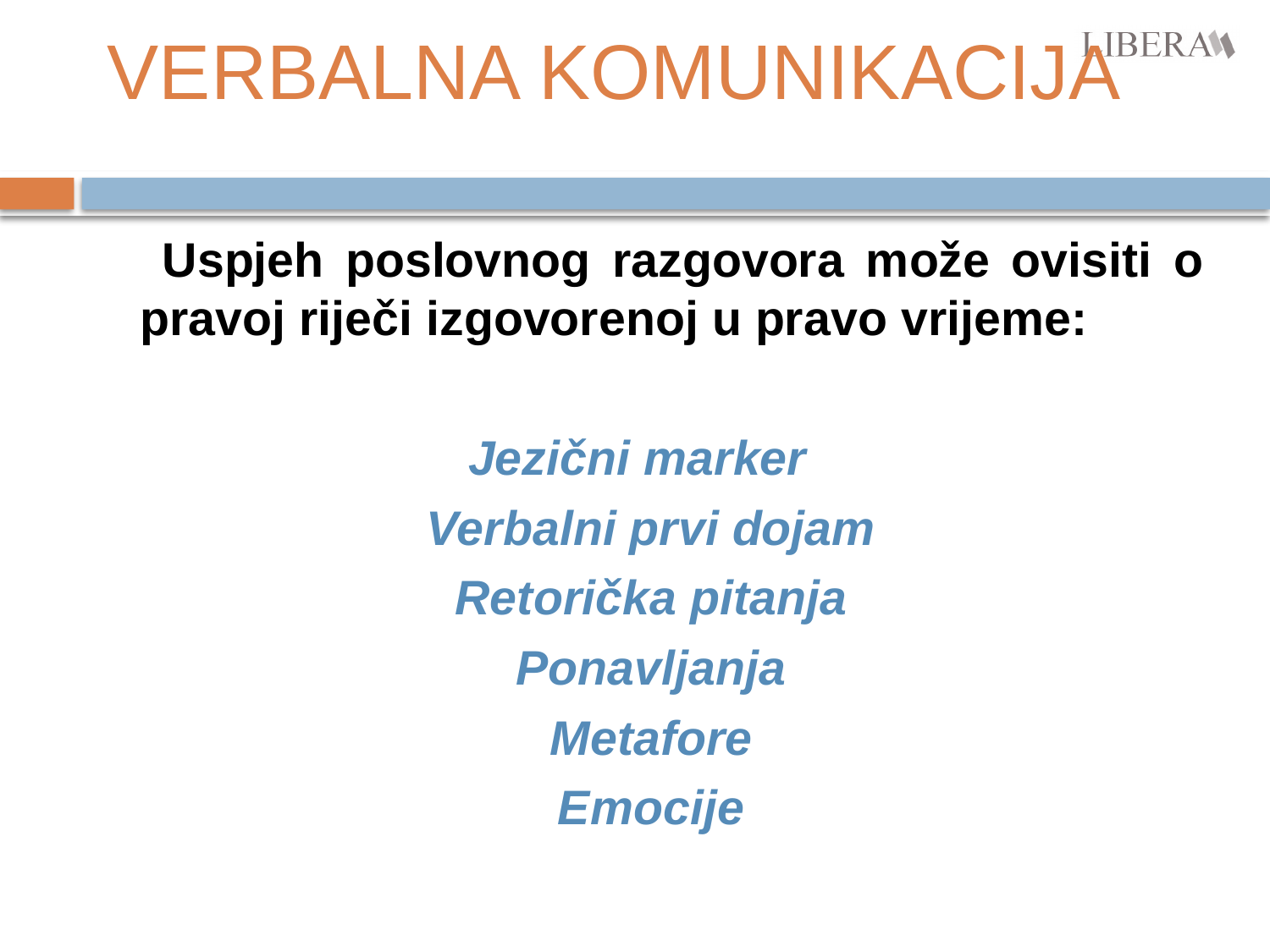

# VERBALNA KOMUNIKACIJA
   Uspjeh poslovnog razgovora može ovisiti o pravoj riječi izgovorenoj u pravo vrijeme:

Jezični marker
Verbalni prvi dojam
Retorička pitanja
Ponavljanja
Metafore
Emocije